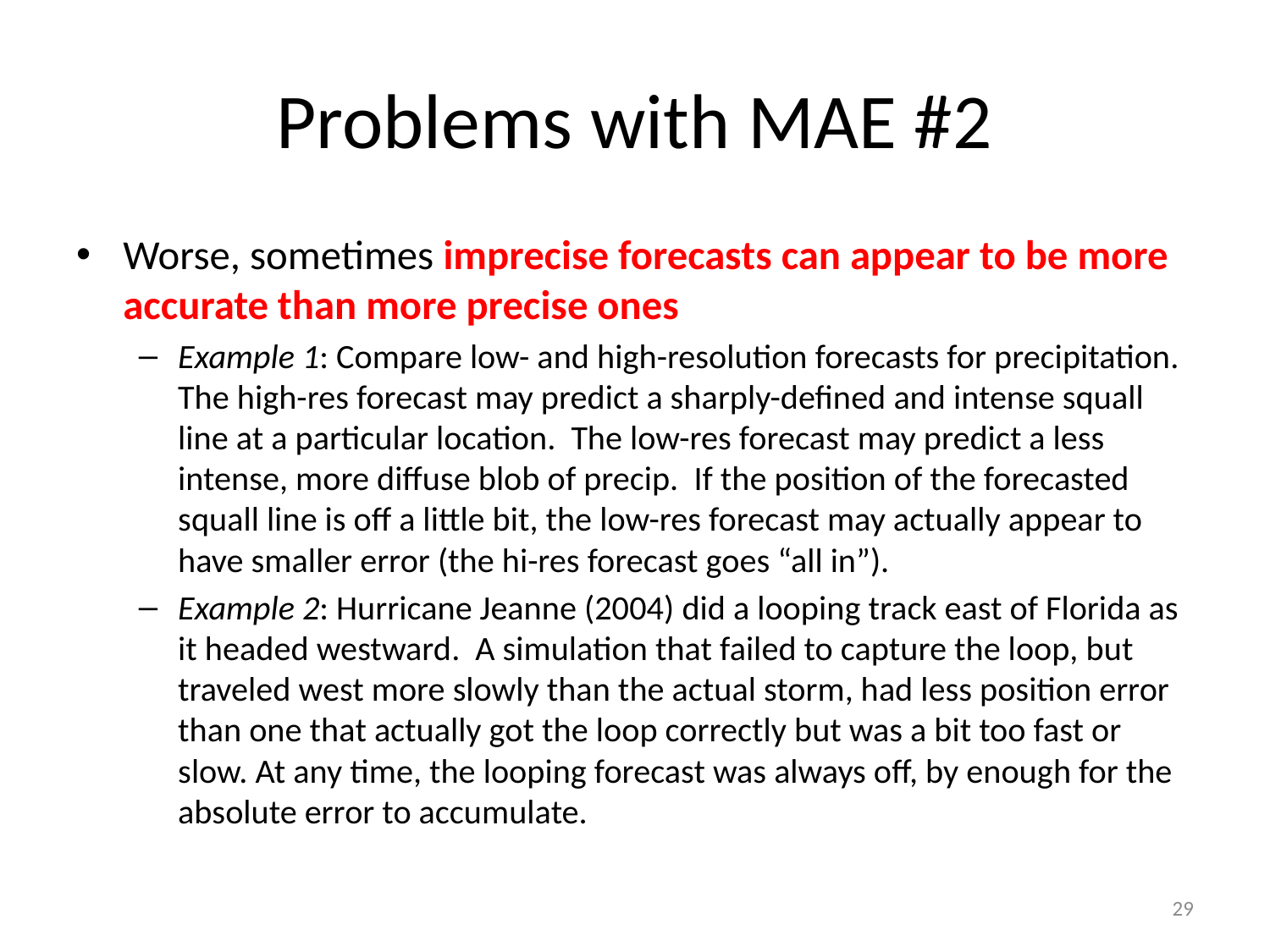

# Problems with MAE #2
Worse, sometimes imprecise forecasts can appear to be more accurate than more precise ones
Example 1: Compare low- and high-resolution forecasts for precipitation.  The high-res forecast may predict a sharply-defined and intense squall line at a particular location.  The low-res forecast may predict a less intense, more diffuse blob of precip.  If the position of the forecasted squall line is off a little bit, the low-res forecast may actually appear to have smaller error (the hi-res forecast goes “all in”).
Example 2: Hurricane Jeanne (2004) did a looping track east of Florida as it headed westward.  A simulation that failed to capture the loop, but traveled west more slowly than the actual storm, had less position error than one that actually got the loop correctly but was a bit too fast or slow. At any time, the looping forecast was always off, by enough for the absolute error to accumulate.
29